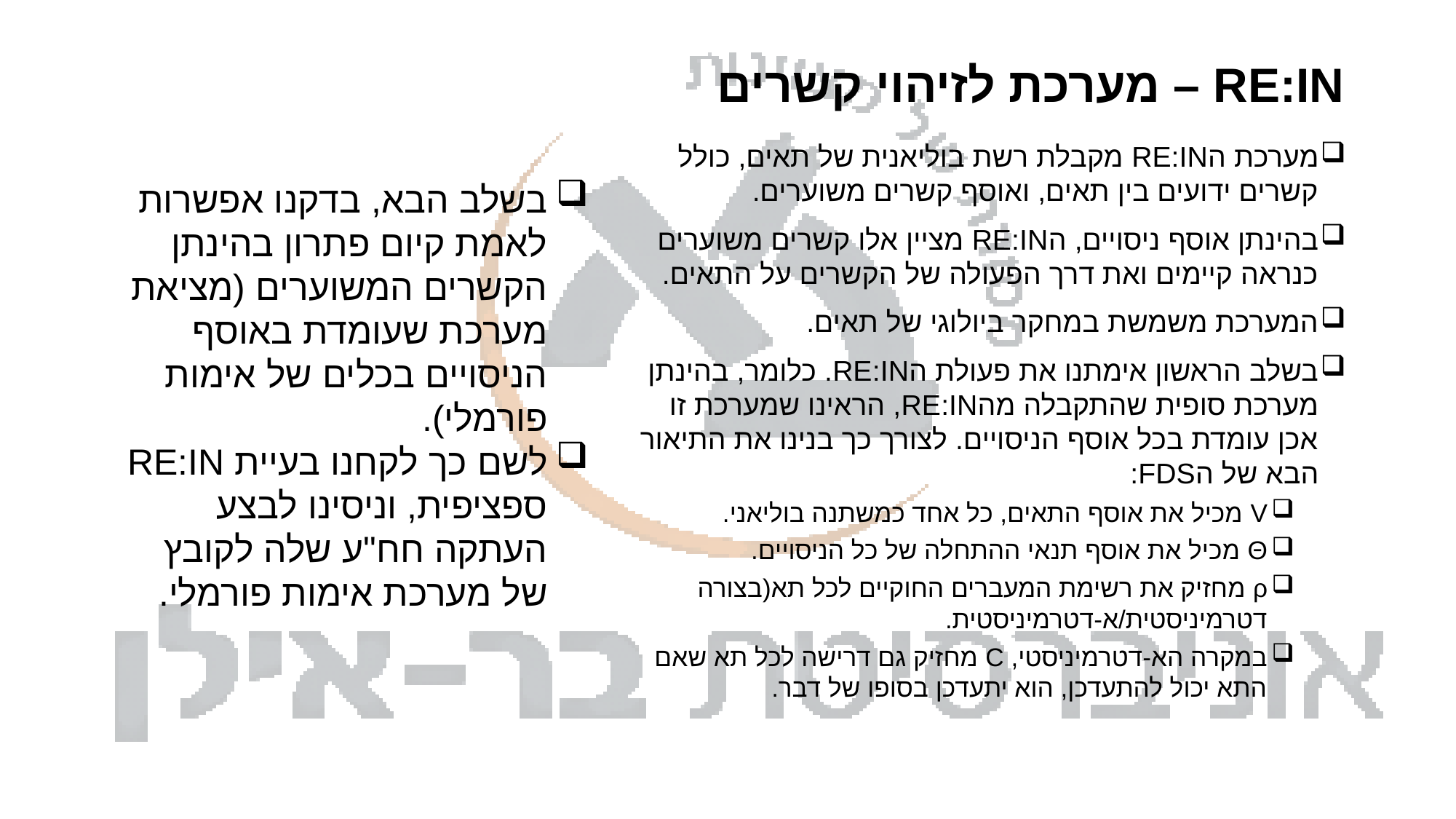

# RE:IN – מערכת לזיהוי קשרים
מערכת הRE:IN מקבלת רשת בוליאנית של תאים, כולל קשרים ידועים בין תאים, ואוסף קשרים משוערים.
בהינתן אוסף ניסויים, הRE:IN מציין אלו קשרים משוערים כנראה קיימים ואת דרך הפעולה של הקשרים על התאים.
המערכת משמשת במחקר ביולוגי של תאים.
בשלב הראשון אימתנו את פעולת הRE:IN. כלומר, בהינתן מערכת סופית שהתקבלה מהRE:IN, הראינו שמערכת זו אכן עומדת בכל אוסף הניסויים. לצורך כך בנינו את התיאור הבא של הFDS:
V מכיל את אוסף התאים, כל אחד כמשתנה בוליאני.
Θ מכיל את אוסף תנאי ההתחלה של כל הניסויים.
ρ מחזיק את רשימת המעברים החוקיים לכל תא(בצורה דטרמיניסטית/א-דטרמיניסטית.
במקרה הא-דטרמיניסטי, C מחזיק גם דרישה לכל תא שאם התא יכול להתעדכן, הוא יתעדכן בסופו של דבר.
בשלב הבא, בדקנו אפשרות לאמת קיום פתרון בהינתן הקשרים המשוערים (מציאת מערכת שעומדת באוסף הניסויים בכלים של אימות פורמלי).
לשם כך לקחנו בעיית RE:IN ספציפית, וניסינו לבצע העתקה חח"ע שלה לקובץ של מערכת אימות פורמלי.